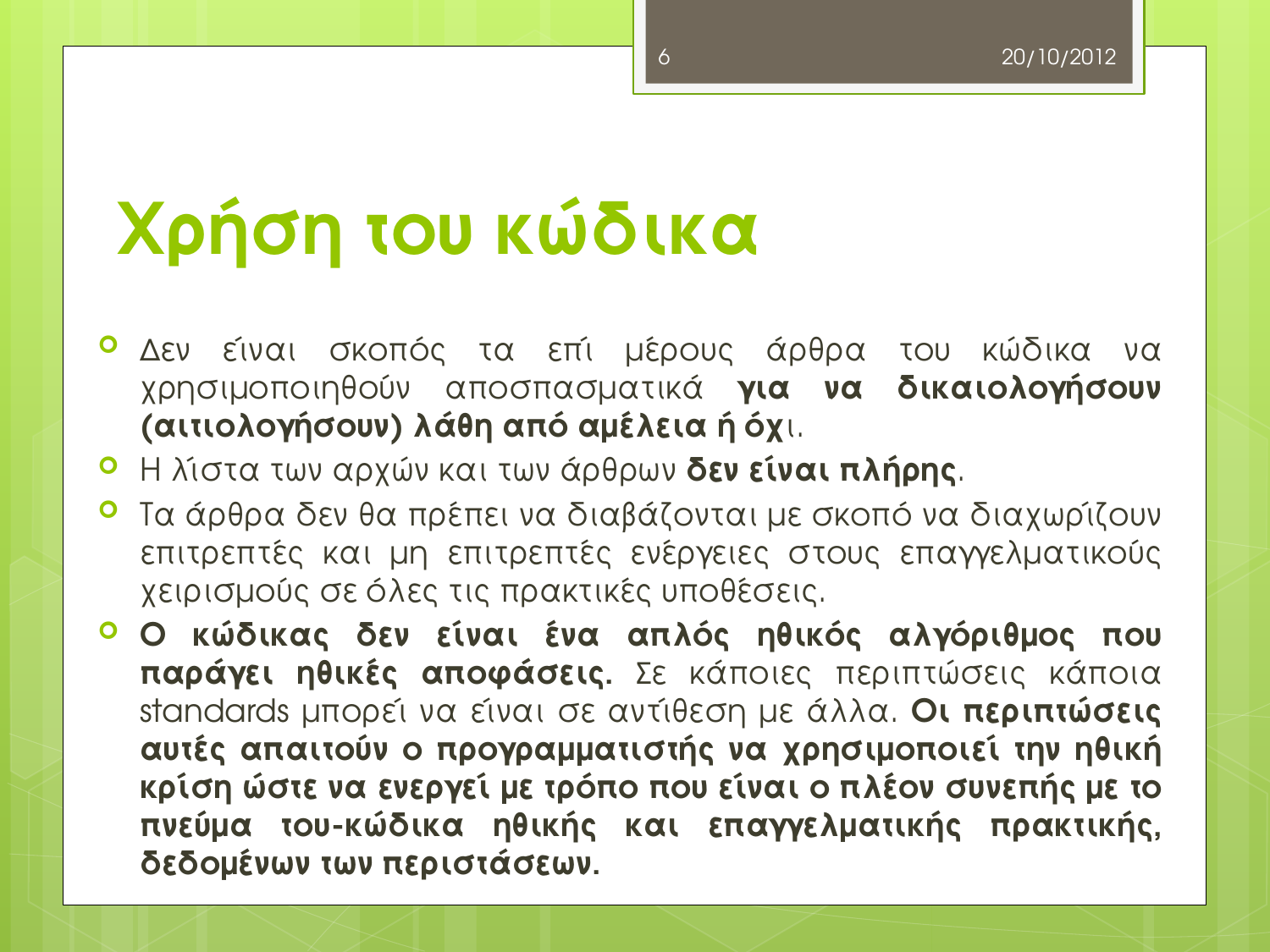

6
20/10/2012
# Χρήση του κώδικα
Δεν είναι σκοπός τα επί μέρους άρθρα του κώδικα να χρησιμοποιηθούν αποσπασματικά για να δικαιολογήσουν (αιτιολογήσουν) λάθη από αμέλεια ή όχι.
Η λίστα των αρχών και των άρθρων δεν είναι πλήρης.
Τα άρθρα δεν θα πρέπει να διαβάζονται με σκοπό να διαχωρίζουν επιτρεπτές και μη επιτρεπτές ενέργειες στους επαγγελματικούς χειρισμούς σε όλες τις πρακτικές υποθέσεις.
Ο κώδικας δεν είναι ένα απλός ηθικός αλγόριθμος που παράγει ηθικές αποφάσεις. Σε κάποιες περιπτώσεις κάποια standards μπορεί να είναι σε αντίθεση με άλλα. Οι περιπτώσεις αυτές απαιτούν ο προγραμματιστής να χρησιμοποιεί την ηθική κρίση ώστε να ενεργεί με τρόπο που είναι ο πλέον συνεπής με το πνεύμα του-κώδικα ηθικής και επαγγελματικής πρακτικής, δεδομένων των περιστάσεων.